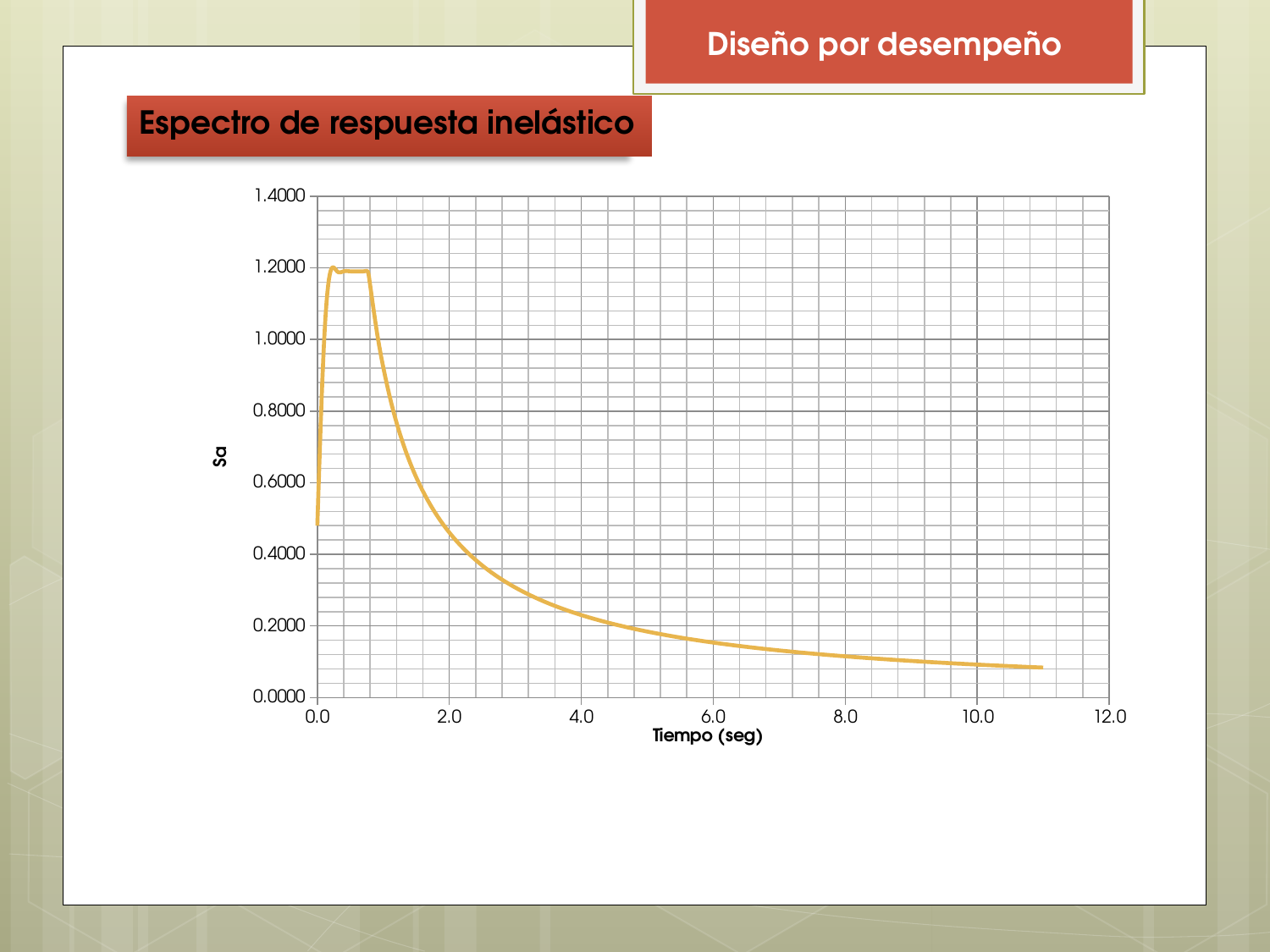

Diseño por desempeño
Espectro de respuesta inelástico

### Chart

| Category |  |
|---|---|